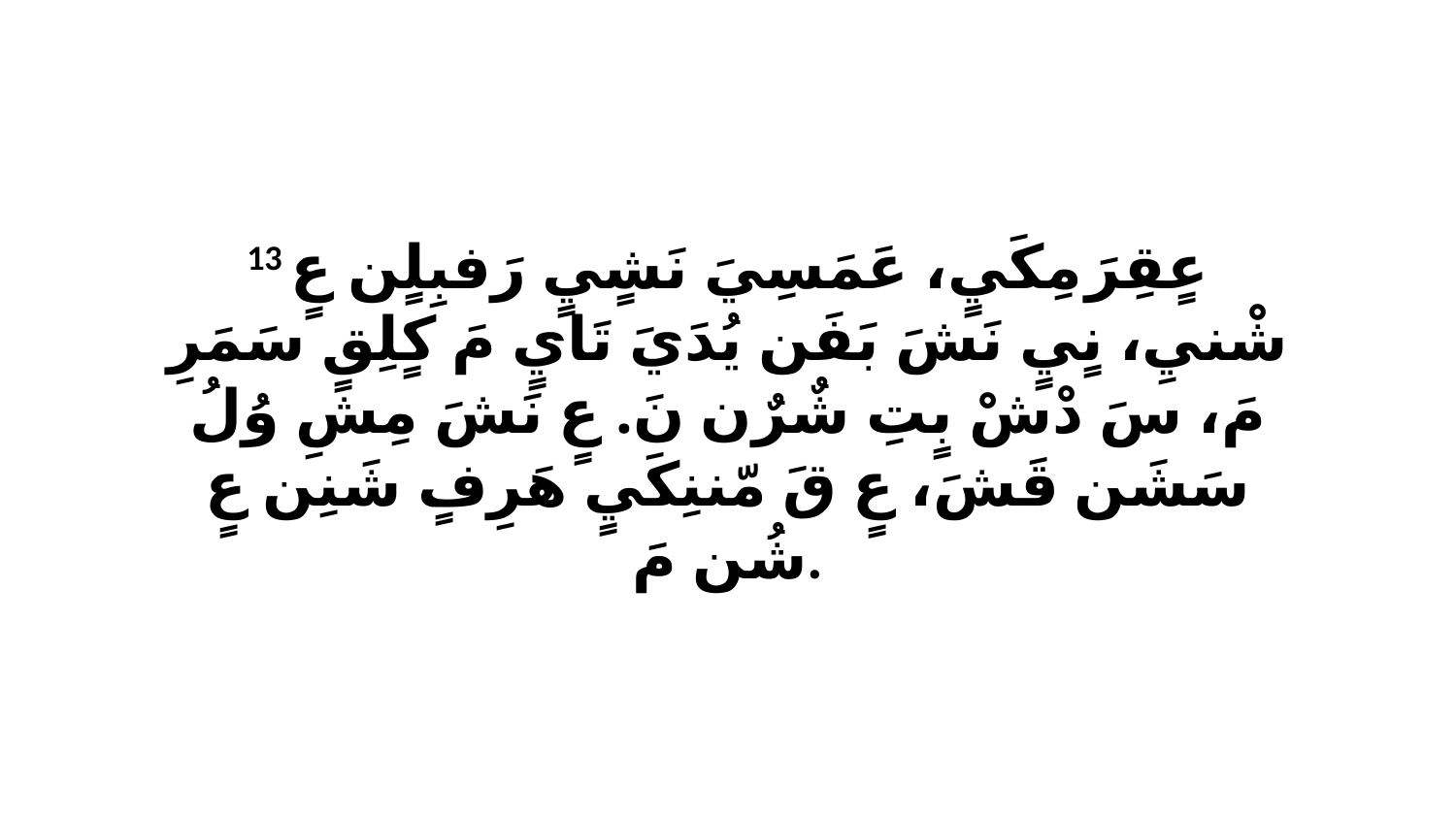

13 عٍقِرَ مِكَيٍ، عَمَسِيَ نَشٍيٍ رَفبِلٍن عٍ شْنيِ، نٍيٍ نَشَ بَفَن يُدَيَ تَايٍ مَ كٍلِقٍ سَمَرِ مَ، سَ دْشْ بٍتِ شٌرٌن نَ. عٍ نَشَ مِشِ وُلُ سَشَن قَشَ، عٍ قَ مّننِكَيٍ هَرِفٍ شَنِن عٍ شُن مَ.